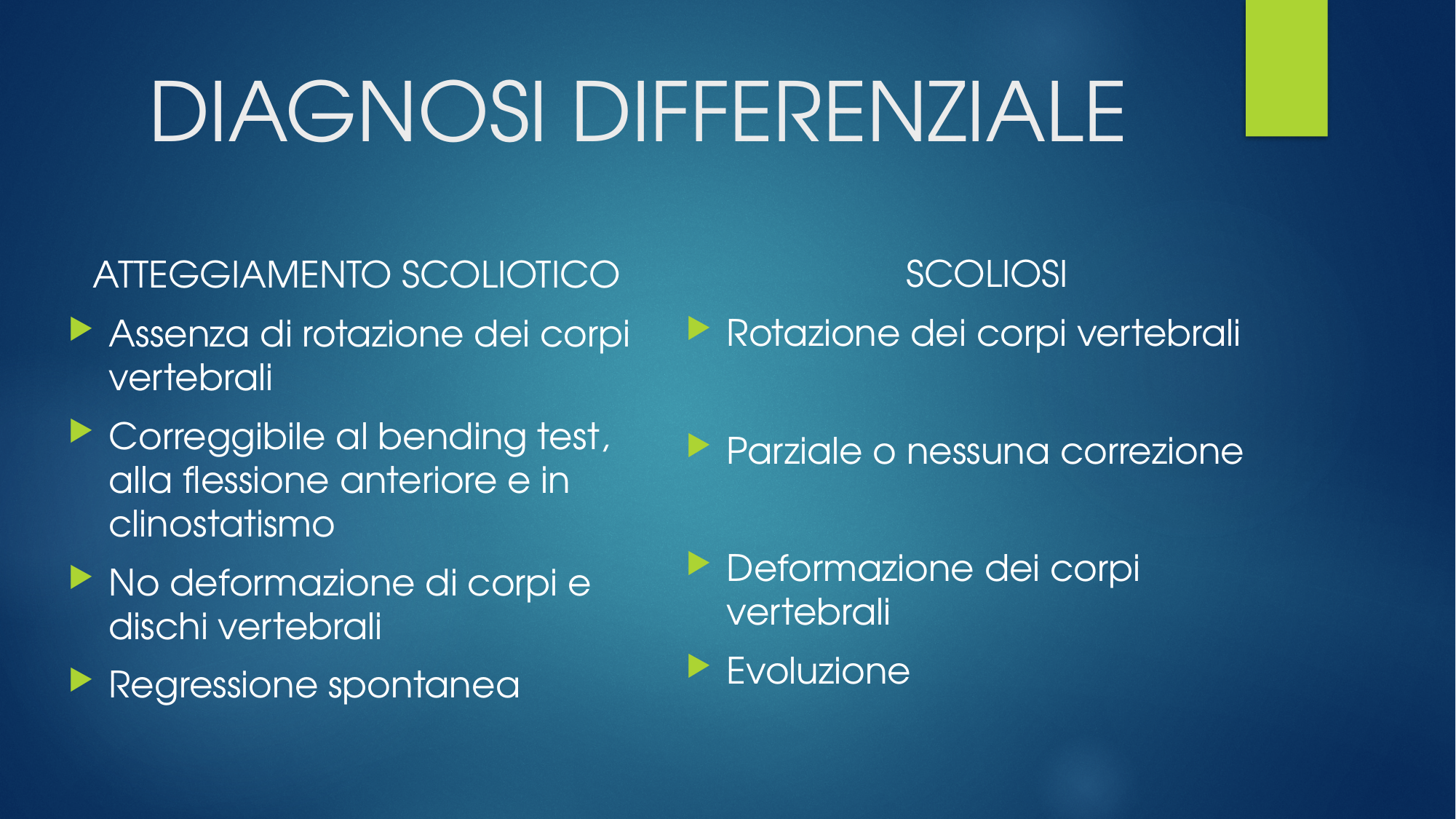

# DIAGNOSI DIFFERENZIALE
SCOLIOSI
Rotazione dei corpi vertebrali

Parziale o nessuna correzione

Deformazione dei corpi vertebrali
Evoluzione
ATTEGGIAMENTO SCOLIOTICO
Assenza di rotazione dei corpi vertebrali
Correggibile al bending test, alla flessione anteriore e in clinostatismo
No deformazione di corpi e dischi vertebrali
Regressione spontanea